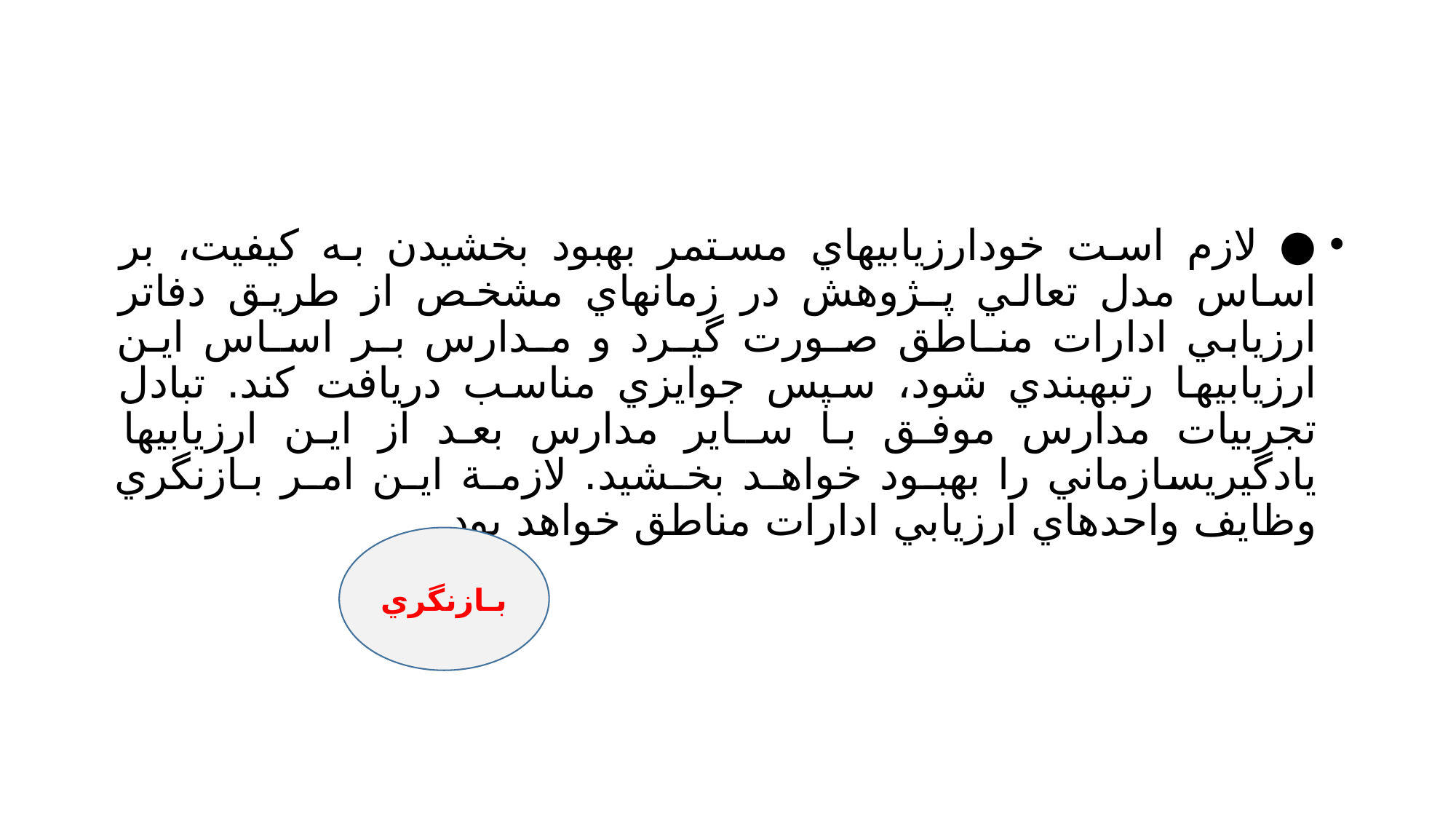

#
● لازم است خودارزيابيهاي مستمر بهبود بخشيدن به كيفيت، بر اساس مدل تعالي پـژوهش در زمانهاي مشخص از طريق دفاتر ارزيابي ادارات منـاطق صـورت گيـرد و مـدارس بـر اسـاس ايـن ارزيابيها رتبهبندي شود، سپس جوايزي مناسب دريافت كند. تبادل تجربيات مدارس موفق با سـاير مدارس بعد از اين ارزيابيها يادگيريسازماني را بهبـود خواهـد بخـشيد. لازمـة ايـن امـر بـازنگري وظايف واحدهاي ارزيابي ادارات مناطق خواهد بود
بـازنگري